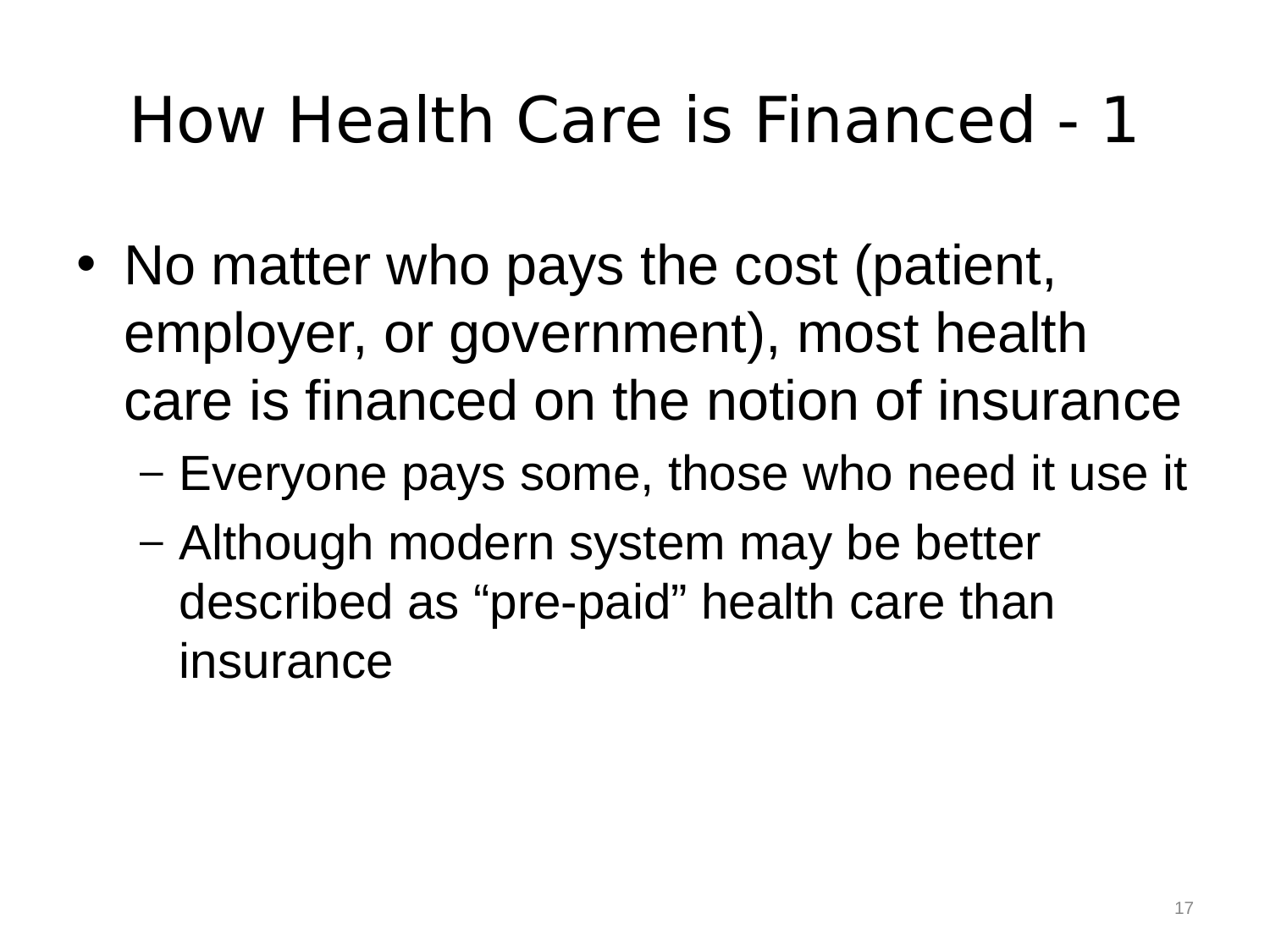

# How Health Care is Financed - 1
No matter who pays the cost (patient, employer, or government), most health care is financed on the notion of insurance
Everyone pays some, those who need it use it
Although modern system may be better described as “pre-paid” health care than insurance
17